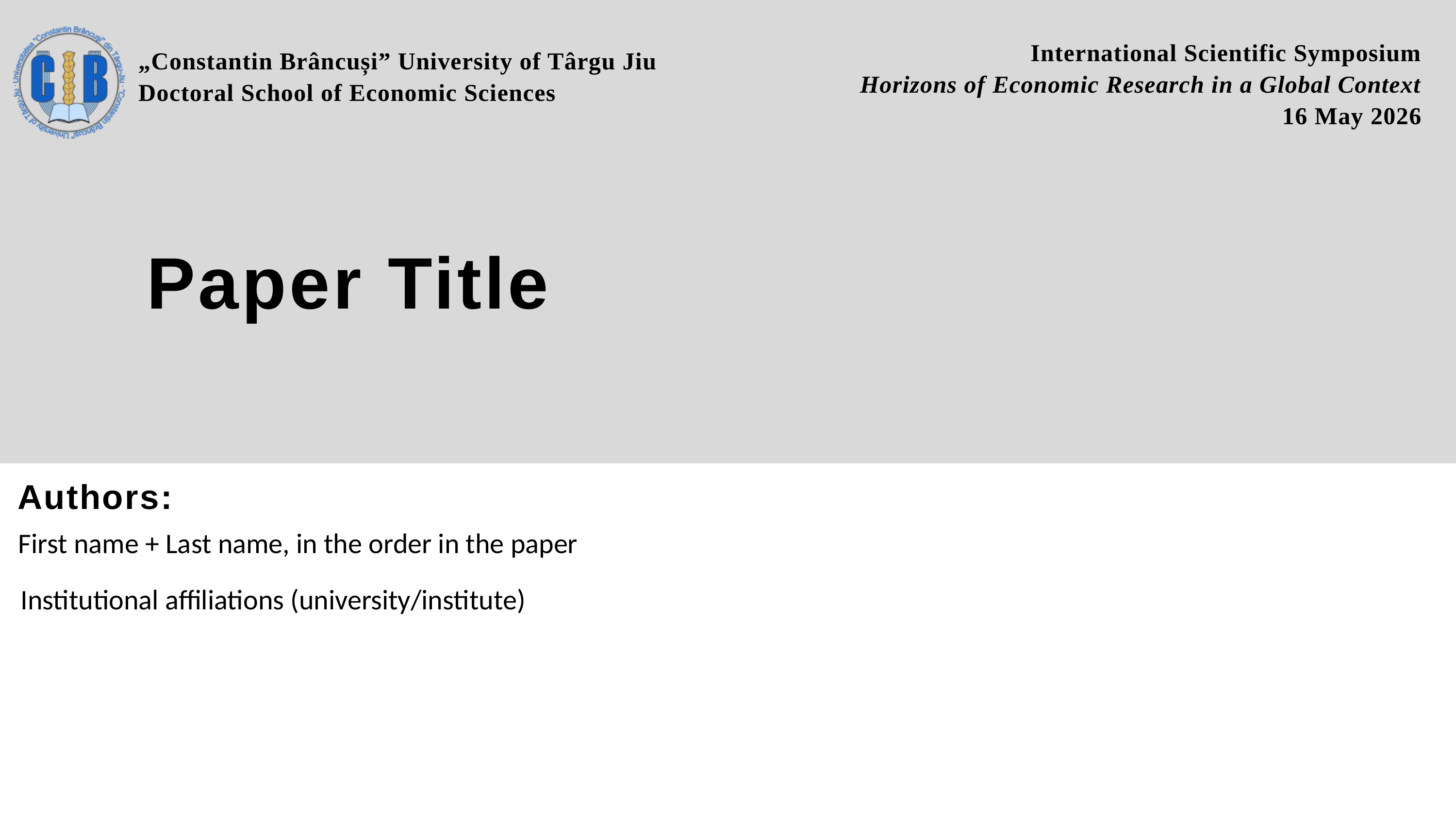

International Scientific Symposium
 Horizons of Economic Research in a Global Context
16 May 2026

„Constantin Brâncuși” University of Târgu Jiu
Doctoral School of Economic Sciences

Paper Title
Authors:
First name + Last name, in the order in the paper
Institutional affiliations (university/institute)